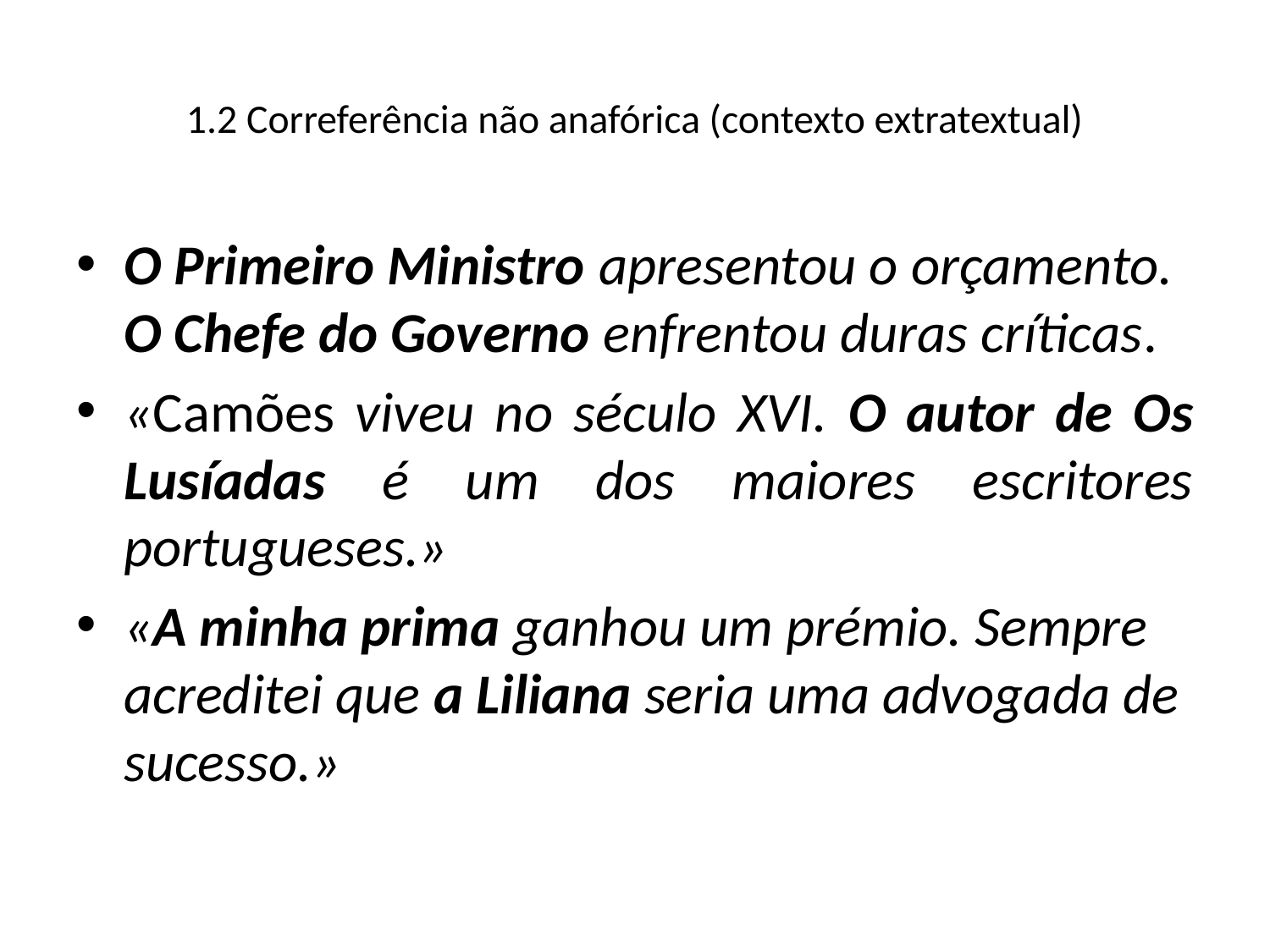

# 1.2 Correferência não anafórica (contexto extratextual)
O Primeiro Ministro apresentou o orçamento. O Chefe do Governo enfrentou duras críticas.
«Camões viveu no século XVI. O autor de Os Lusíadas é um dos maiores escritores portugueses.»
«A minha prima ganhou um prémio. Sempre acreditei que a Liliana seria uma advogada de sucesso.»